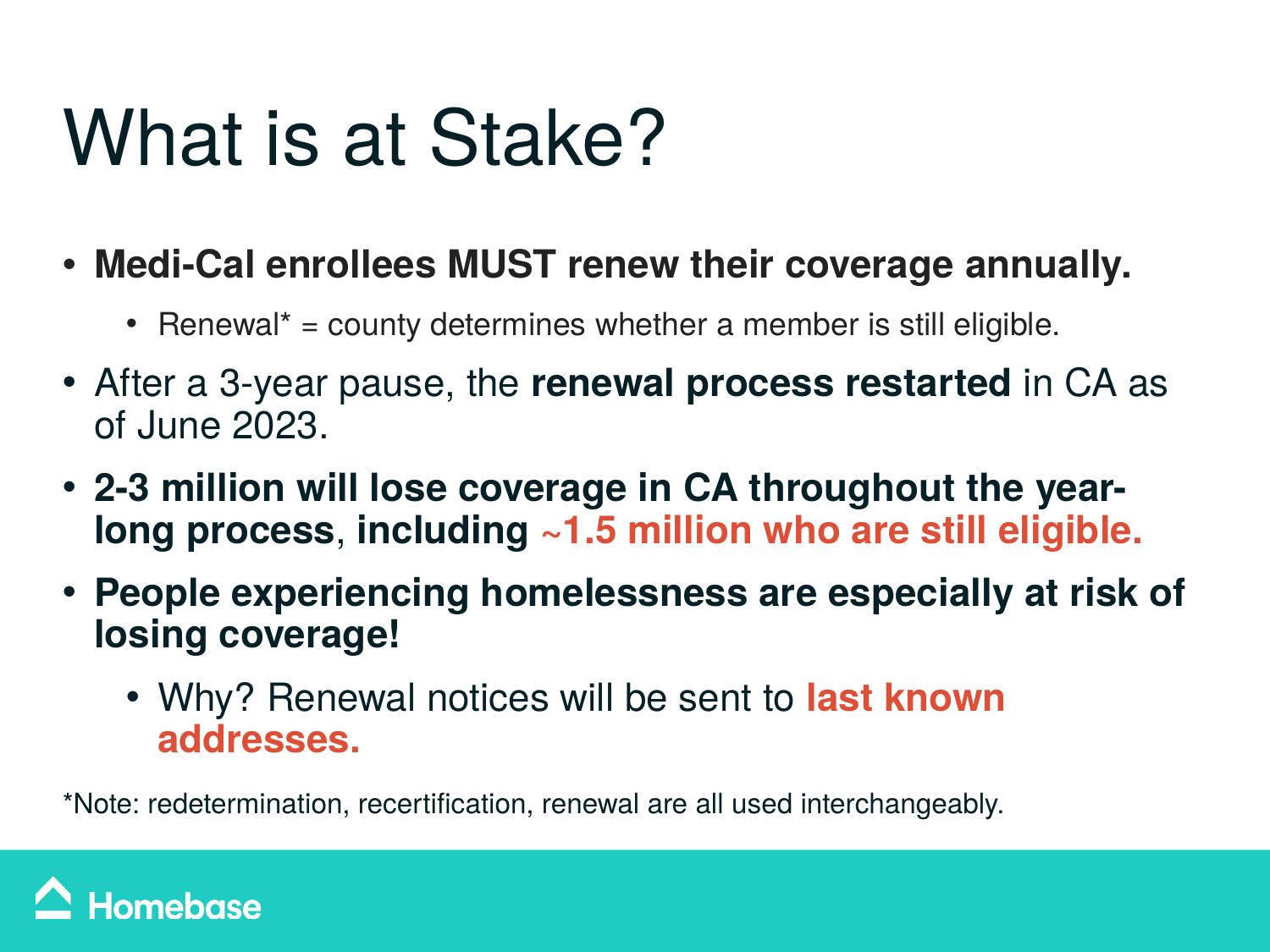

# What is at Stake?
Medi-Cal enrollees MUST renew their coverage annually.
Renewal* = county determines whether a member is still eligible.
After a 3-year pause, the renewal process restarted in CA as of June 2023.
2-3 million will lose coverage in CA throughout the year-long process, including ~1.5 million who are still eligible.
People experiencing homelessness are especially at risk of losing coverage!
Why? Renewal notices will be sent to last known addresses.
*Note: redetermination, recertification, renewal are all used interchangeably.